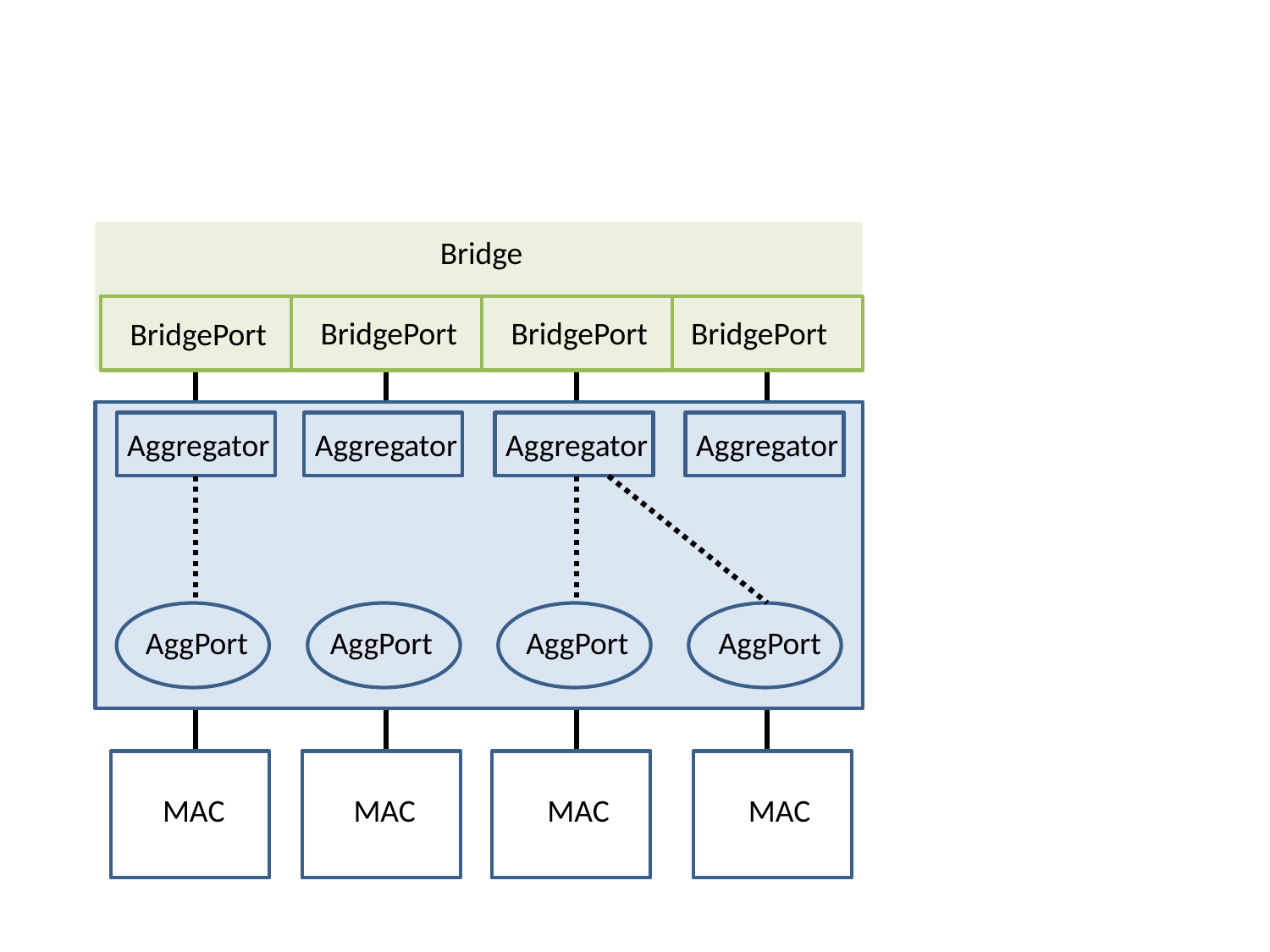

#

Bridge

BridgePort
BridgePort
BridgePort
BridgePort

Aggregator
Aggregator
Aggregator
Aggregator

AggPort
AggPort
AggPort
AggPort

MAC
MAC
MAC
MAC